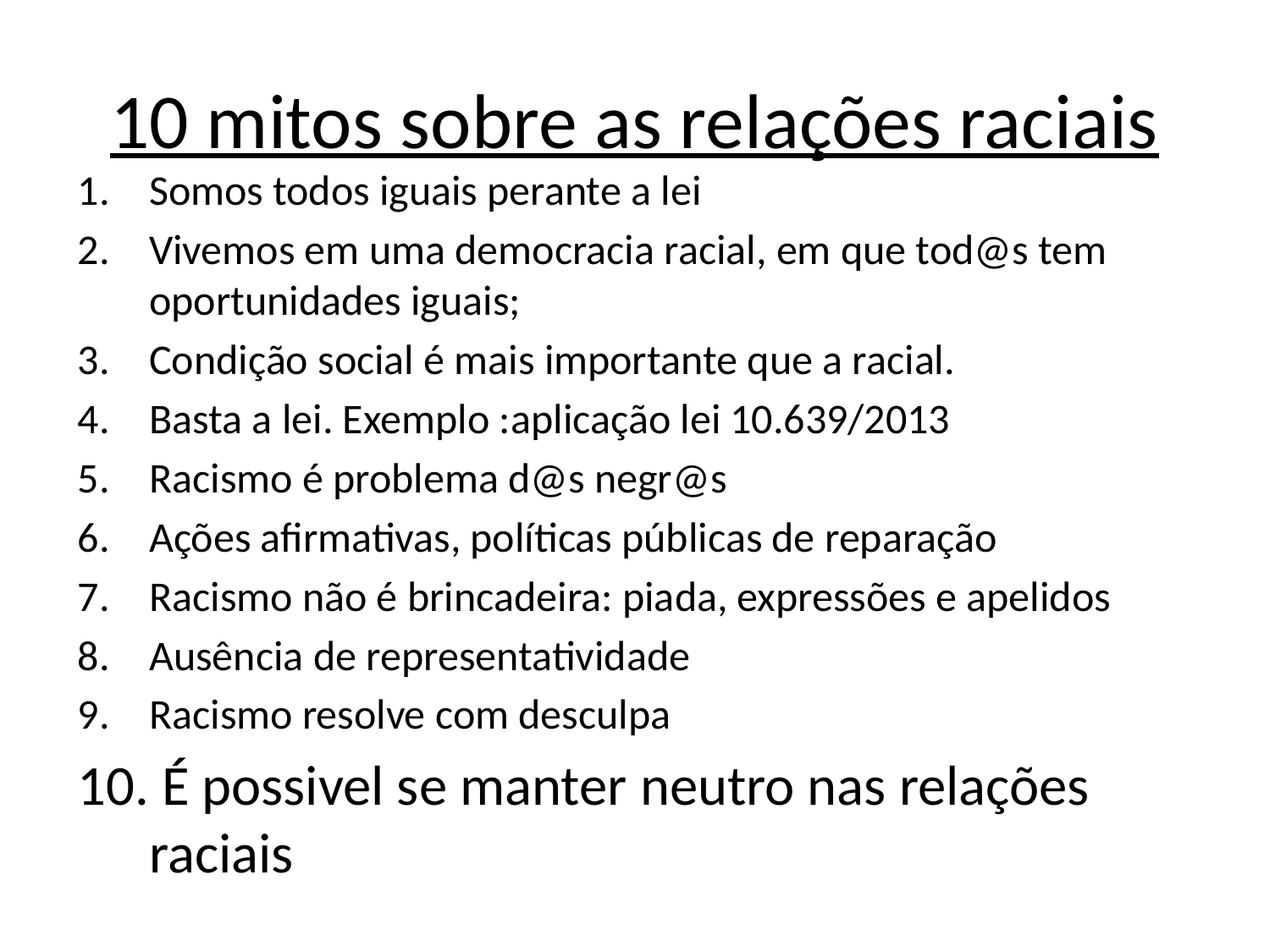

# 10 mitos sobre as relações raciais
Somos todos iguais perante a lei
Vivemos em uma democracia racial, em que tod@s tem oportunidades iguais;
Condição social é mais importante que a racial.
Basta a lei. Exemplo :aplicação lei 10.639/2013
Racismo é problema d@s negr@s
Ações afirmativas, políticas públicas de reparação
Racismo não é brincadeira: piada, expressões e apelidos
Ausência de representatividade
Racismo resolve com desculpa
 É possivel se manter neutro nas relações raciais